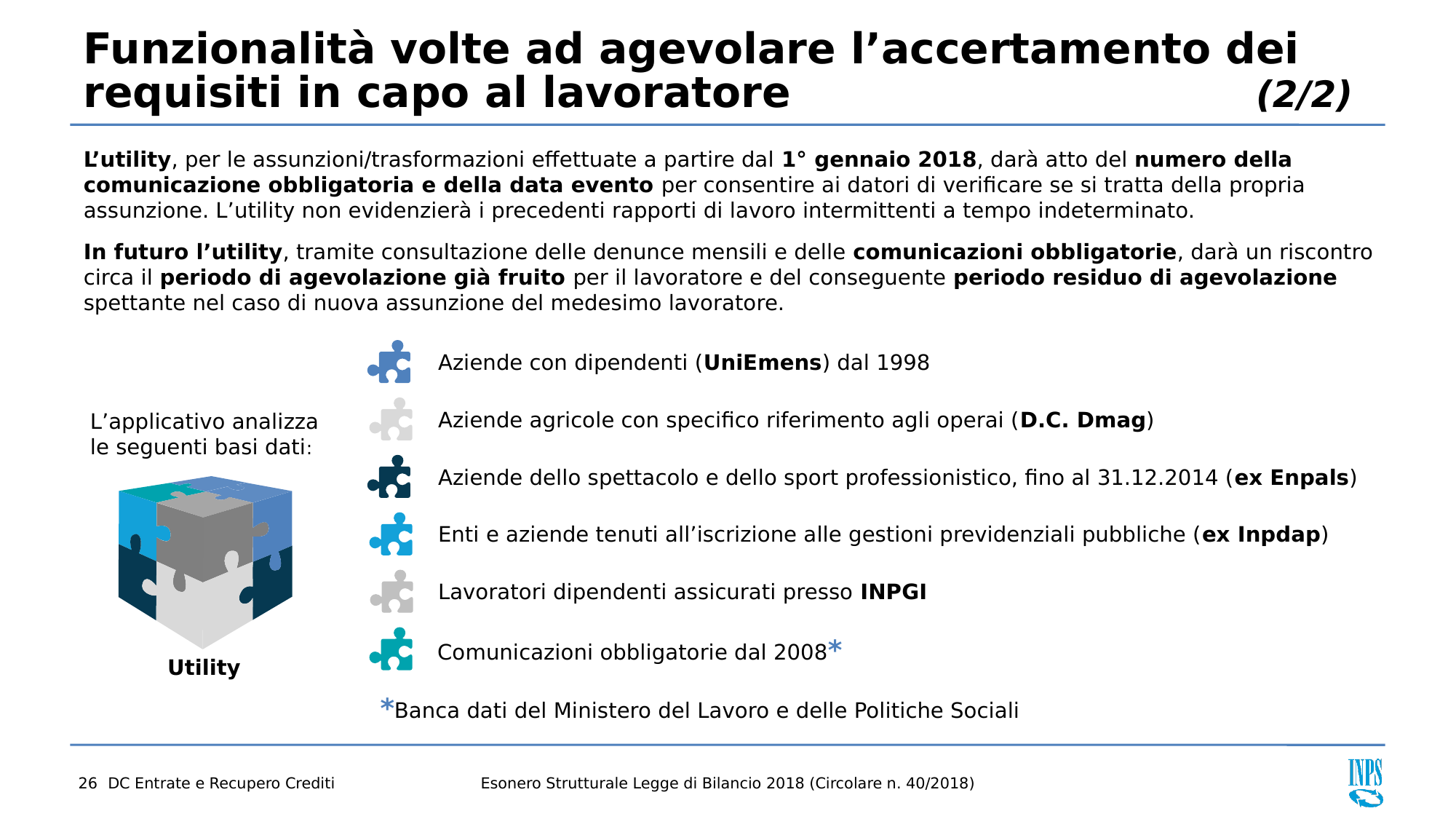

# Funzionalità volte ad agevolare l’accertamento dei requisiti in capo al lavoratore
(2/2)
L’utility, per le assunzioni/trasformazioni effettuate a partire dal 1° gennaio 2018, darà atto del numero della comunicazione obbligatoria e della data evento per consentire ai datori di verificare se si tratta della propria assunzione. L’utility non evidenzierà i precedenti rapporti di lavoro intermittenti a tempo indeterminato.
In futuro l’utility, tramite consultazione delle denunce mensili e delle comunicazioni obbligatorie, darà un riscontro circa il periodo di agevolazione già fruito per il lavoratore e del conseguente periodo residuo di agevolazione spettante nel caso di nuova assunzione del medesimo lavoratore.

Aziende con dipendenti (UniEmens) dal 1998

Aziende agricole con specifico riferimento agli operai (D.C. Dmag)
L’applicativo analizza le seguenti basi dati:

Aziende dello spettacolo e dello sport professionistico, fino al 31.12.2014 (ex Enpals)

Enti e aziende tenuti all’iscrizione alle gestioni previdenziali pubbliche (ex Inpdap)

Lavoratori dipendenti assicurati presso INPGI
Comunicazioni obbligatorie dal 2008*

Utility
*Banca dati del Ministero del Lavoro e delle Politiche Sociali